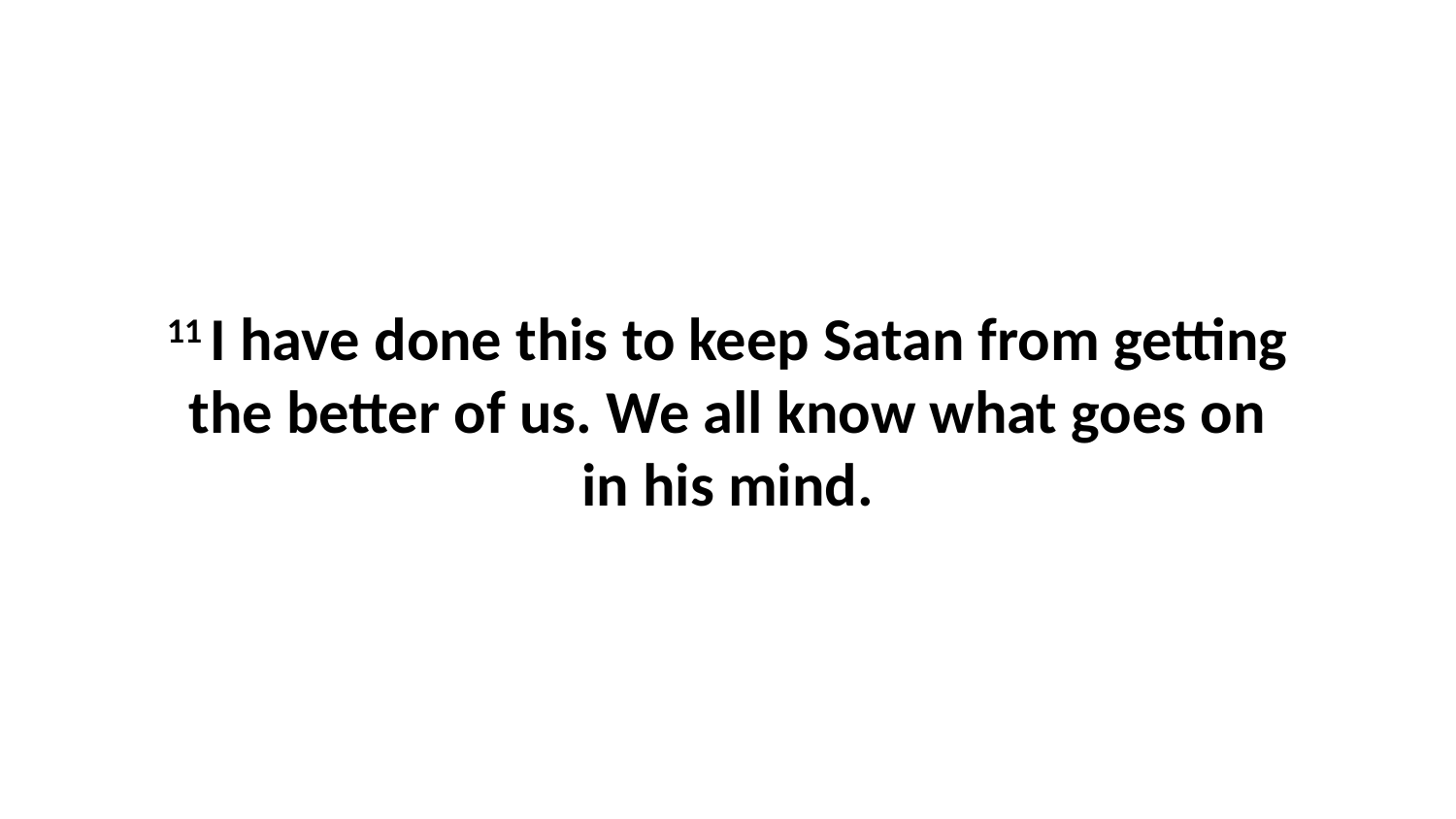

11 I have done this to keep Satan from getting the better of us. We all know what goes on in his mind.